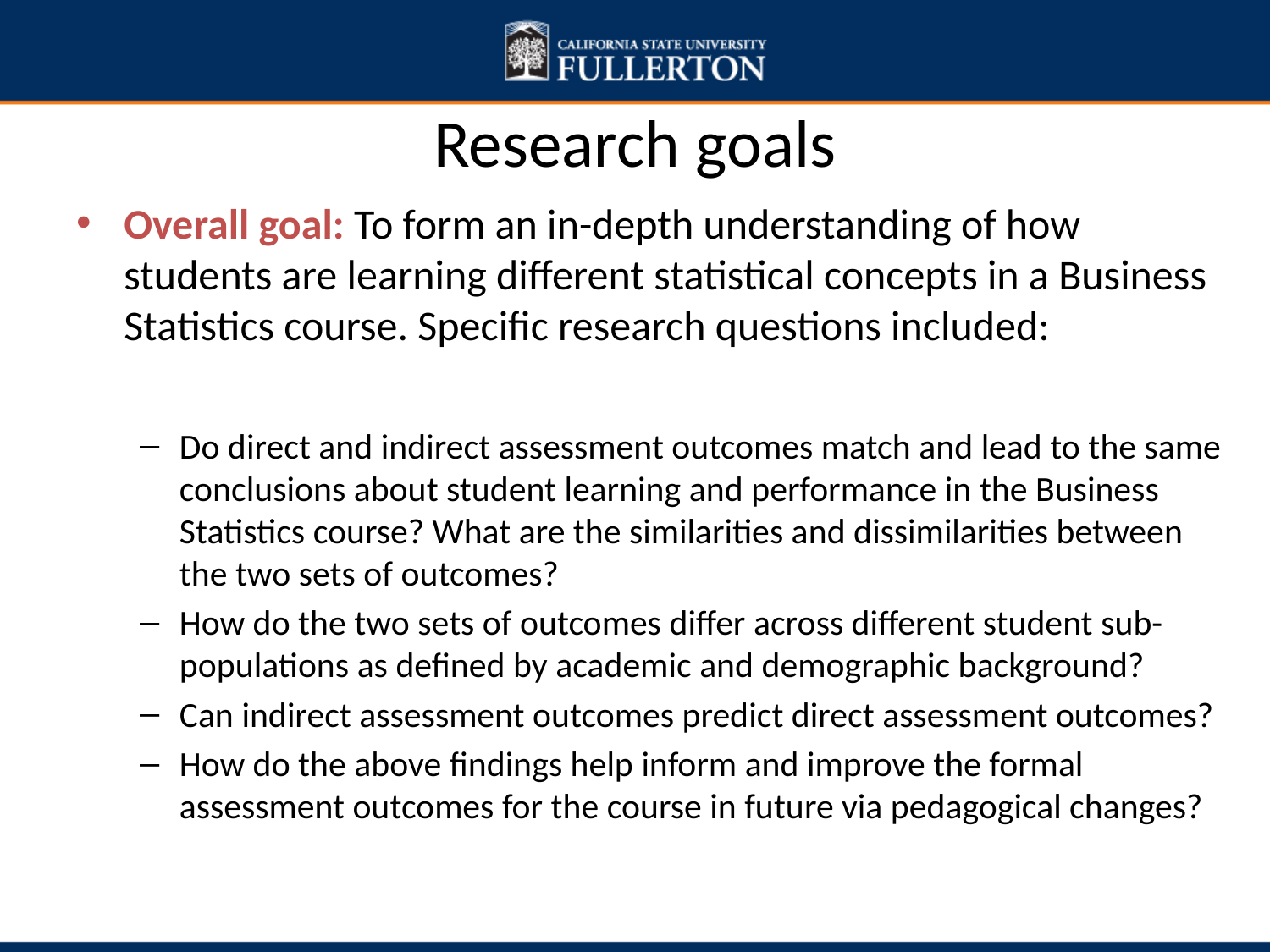

# Research goals
Overall goal: To form an in-depth understanding of how students are learning different statistical concepts in a Business Statistics course. Specific research questions included:

Do direct and indirect assessment outcomes match and lead to the same conclusions about student learning and performance in the Business Statistics course? What are the similarities and dissimilarities between the two sets of outcomes?
How do the two sets of outcomes differ across different student sub-populations as defined by academic and demographic background?
Can indirect assessment outcomes predict direct assessment outcomes?
How do the above findings help inform and improve the formal assessment outcomes for the course in future via pedagogical changes?